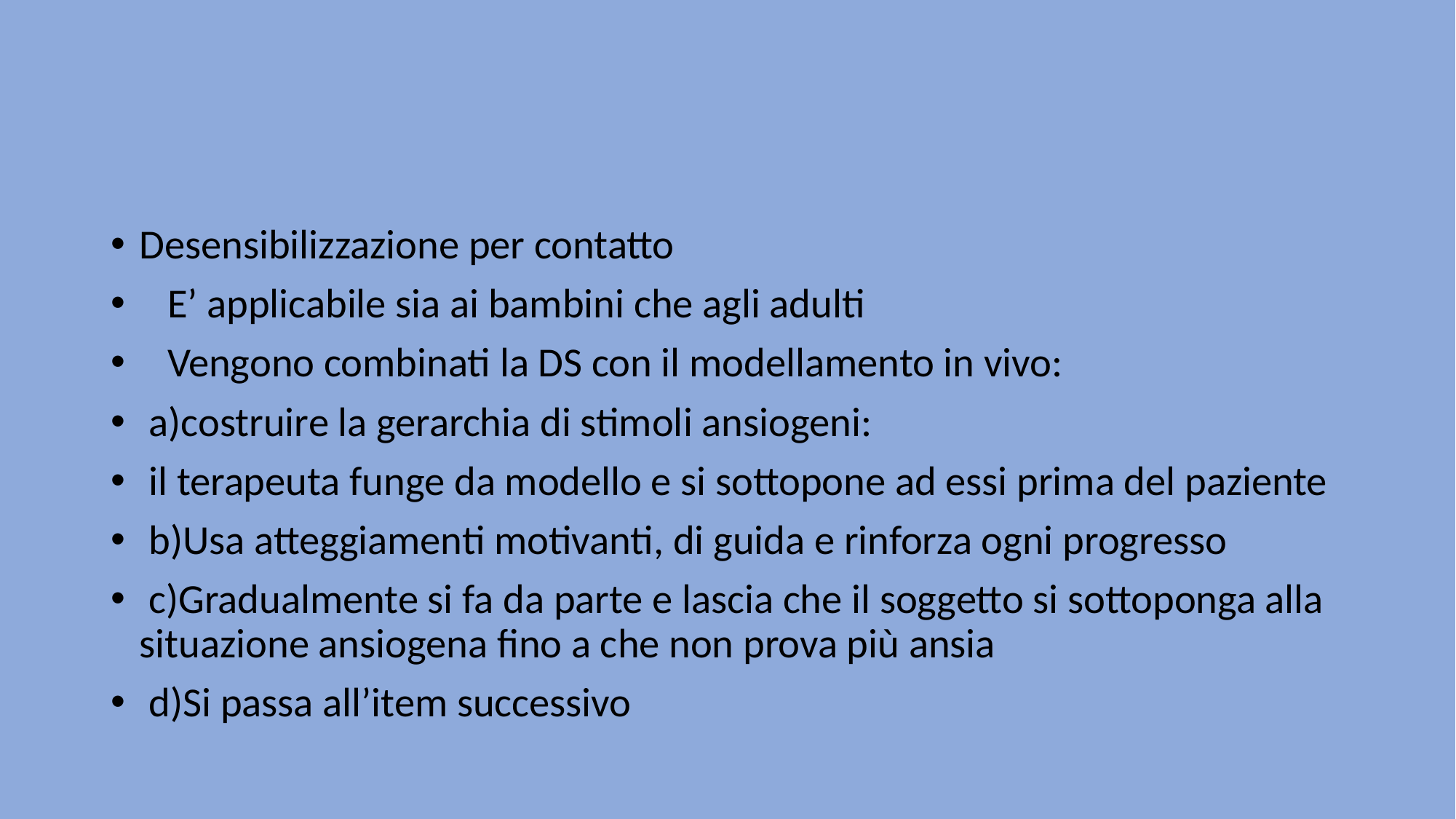

#
Desensibilizzazione per contatto
   E’ applicabile sia ai bambini che agli adulti
   Vengono combinati la DS con il modellamento in vivo:
 a)costruire la gerarchia di stimoli ansiogeni:
 il terapeuta funge da modello e si sottopone ad essi prima del paziente
 b)Usa atteggiamenti motivanti, di guida e rinforza ogni progresso
 c)Gradualmente si fa da parte e lascia che il soggetto si sottoponga alla situazione ansiogena fino a che non prova più ansia
 d)Si passa all’item successivo